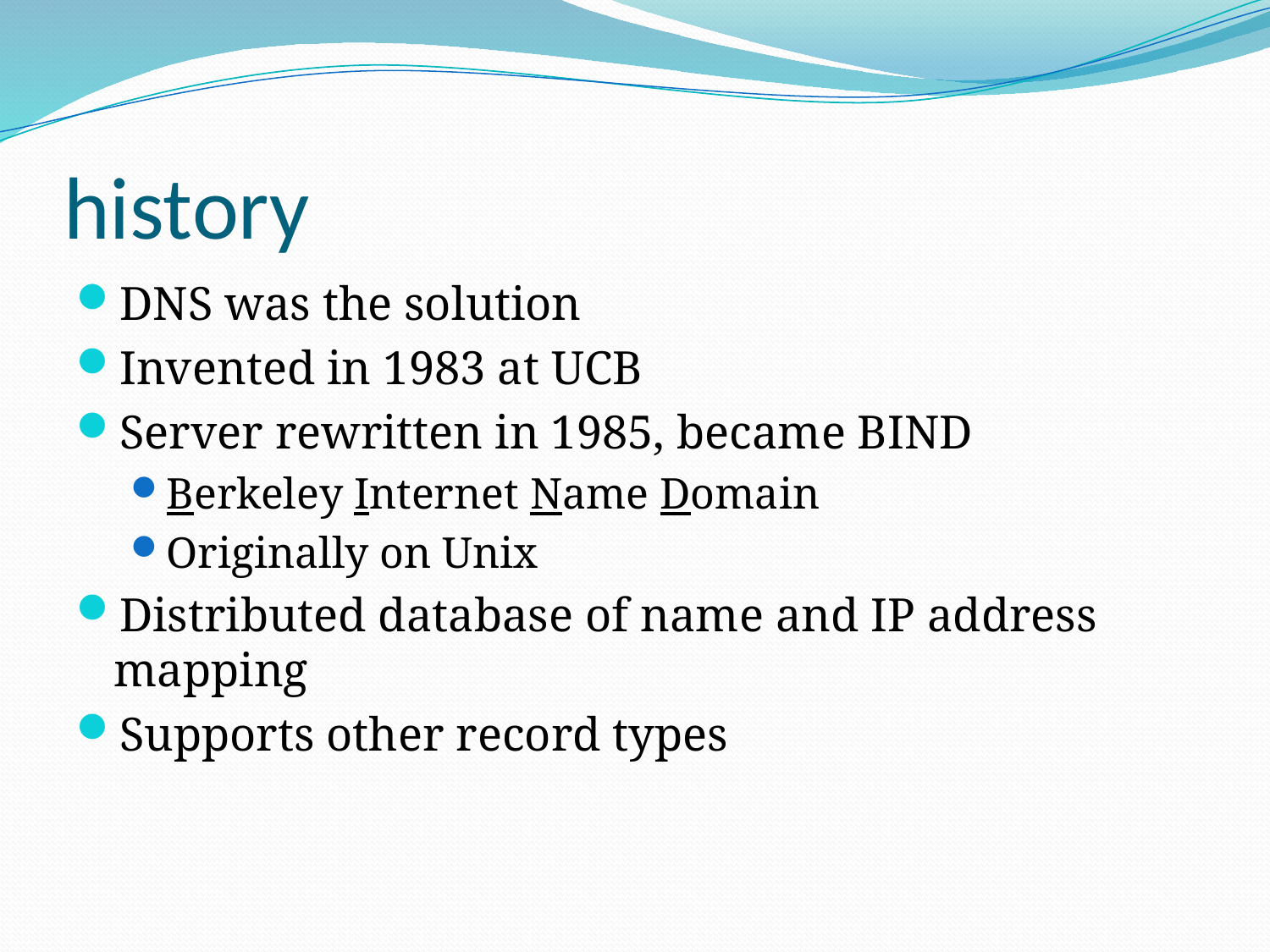

# history
DNS was the solution
Invented in 1983 at UCB
Server rewritten in 1985, became BIND
Berkeley Internet Name Domain
Originally on Unix
Distributed database of name and IP address mapping
Supports other record types